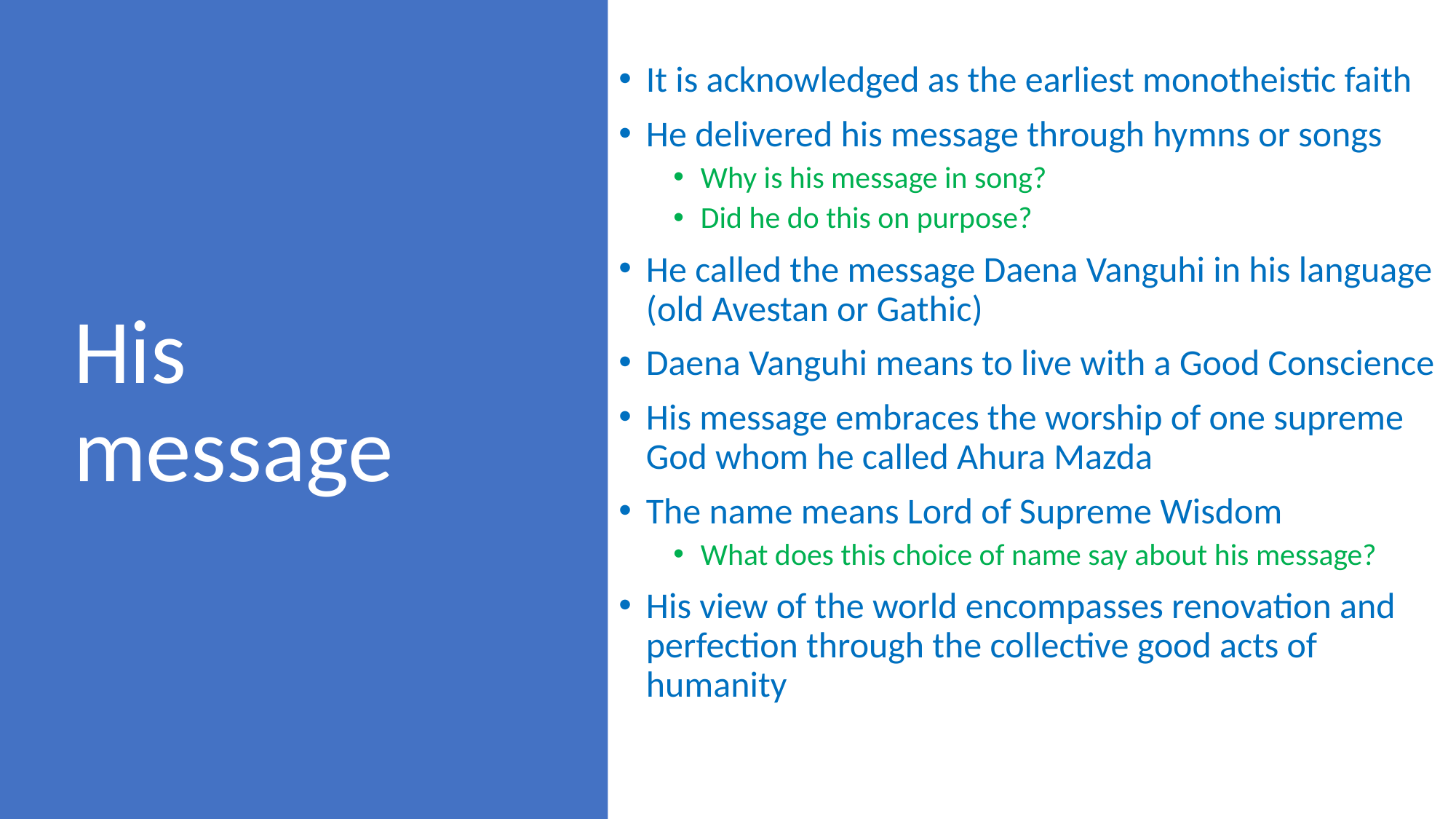

It is acknowledged as the earliest monotheistic faith
He delivered his message through hymns or songs
Why is his message in song?
Did he do this on purpose?
He called the message Daena Vanguhi in his language (old Avestan or Gathic)
Daena Vanguhi means to live with a Good Conscience
His message embraces the worship of one supreme God whom he called Ahura Mazda
The name means Lord of Supreme Wisdom
What does this choice of name say about his message?
His view of the world encompasses renovation and perfection through the collective good acts of humanity
# His message